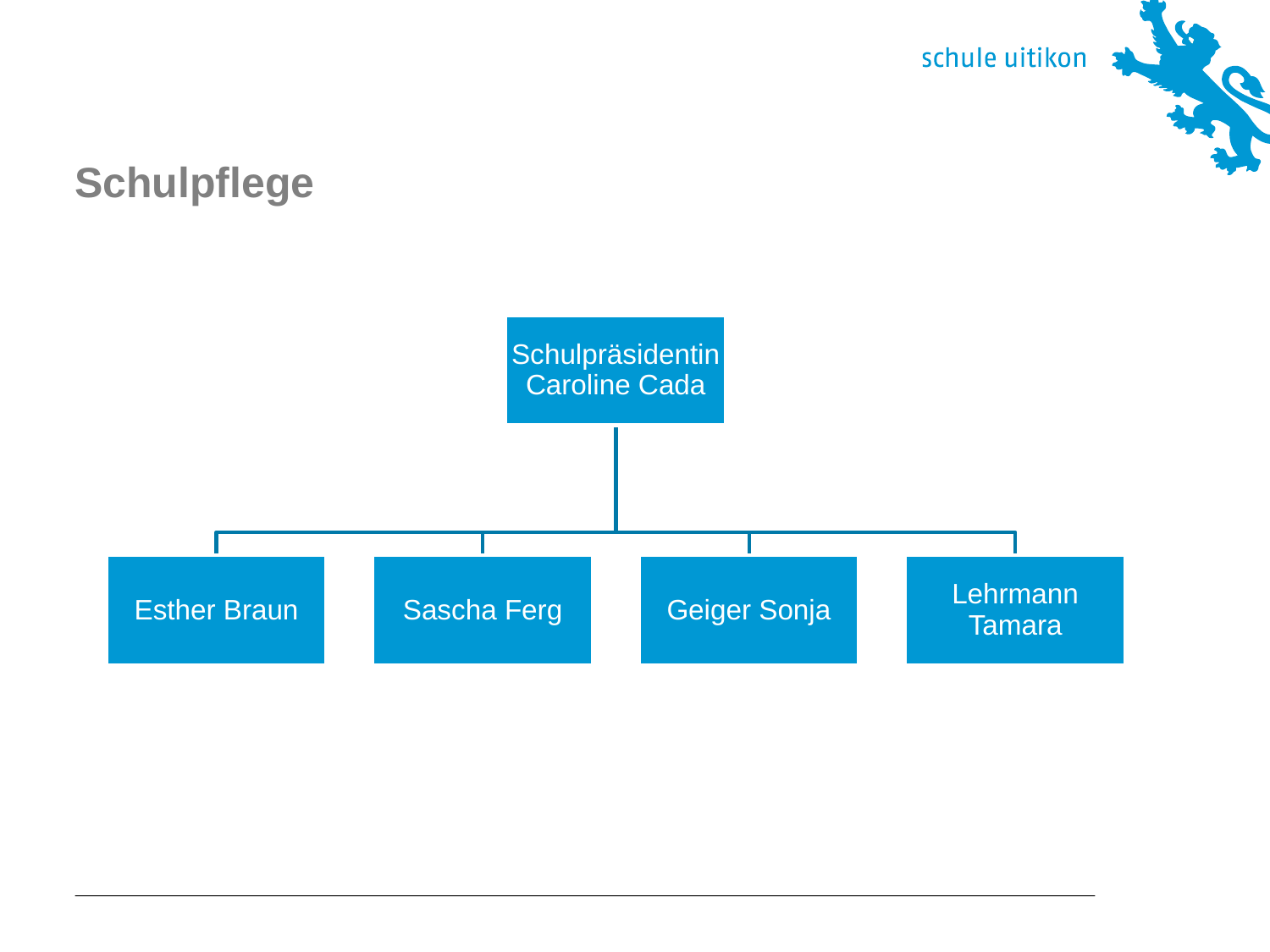

# Schulpflege
Schulpräsidentin
Caroline Cada
Esther Braun
Sascha Ferg
Geiger Sonja
Lehrmann Tamara